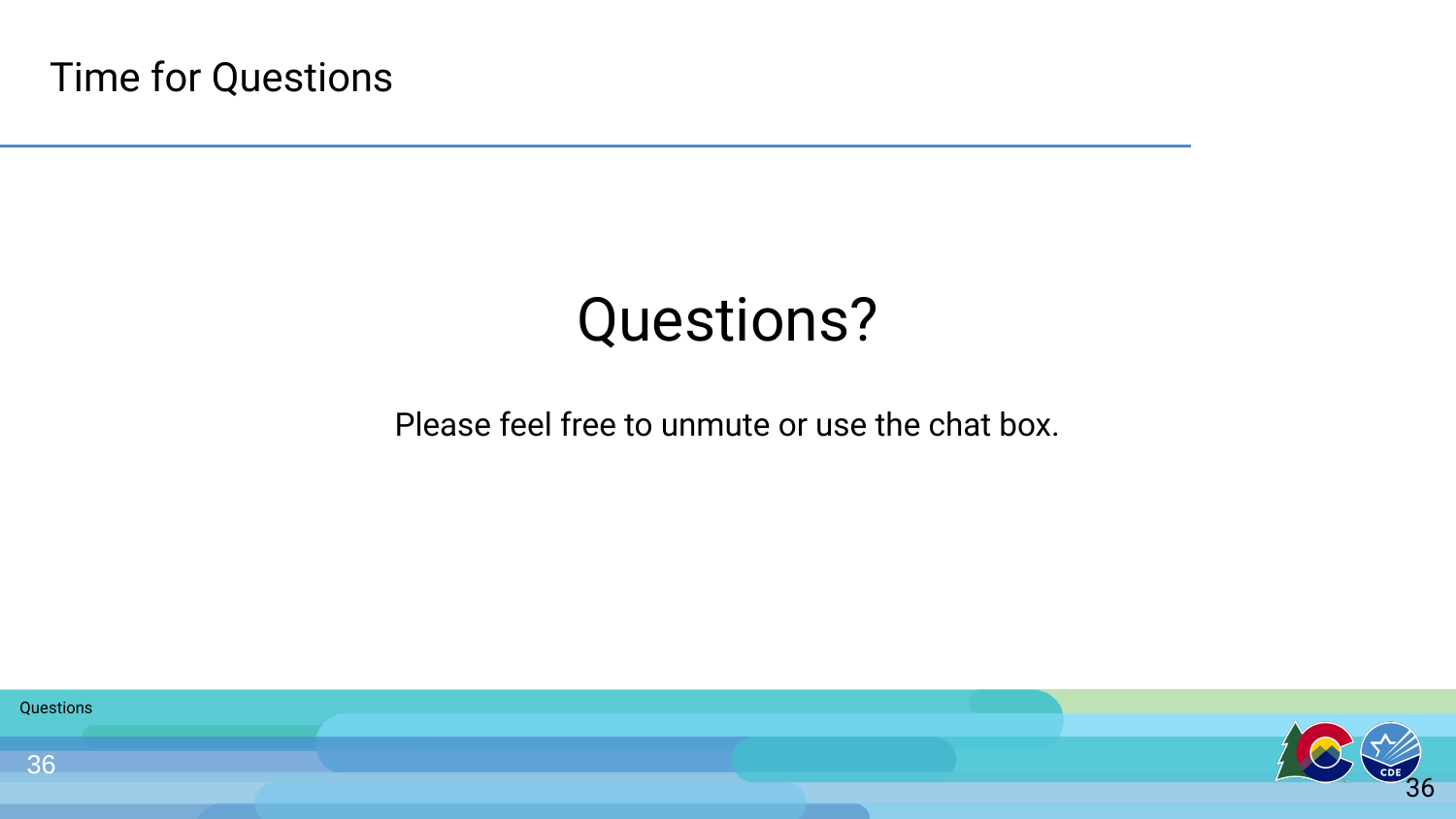

# Time for Questions

Questions?

Please feel free to unmute or use the chat box.
Questions
36